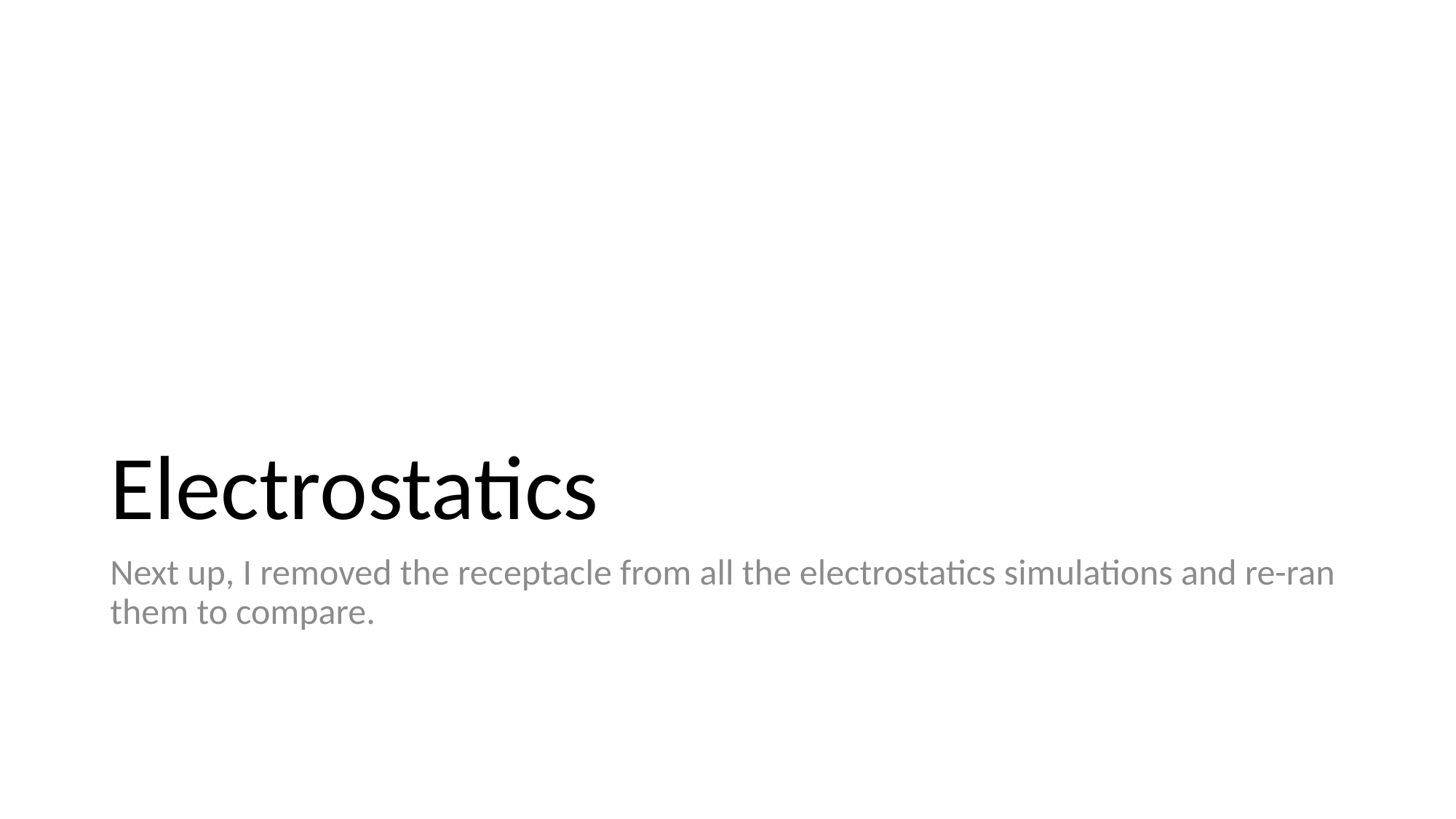

# Electrostatics
Next up, I removed the receptacle from all the electrostatics simulations and re-ran them to compare.